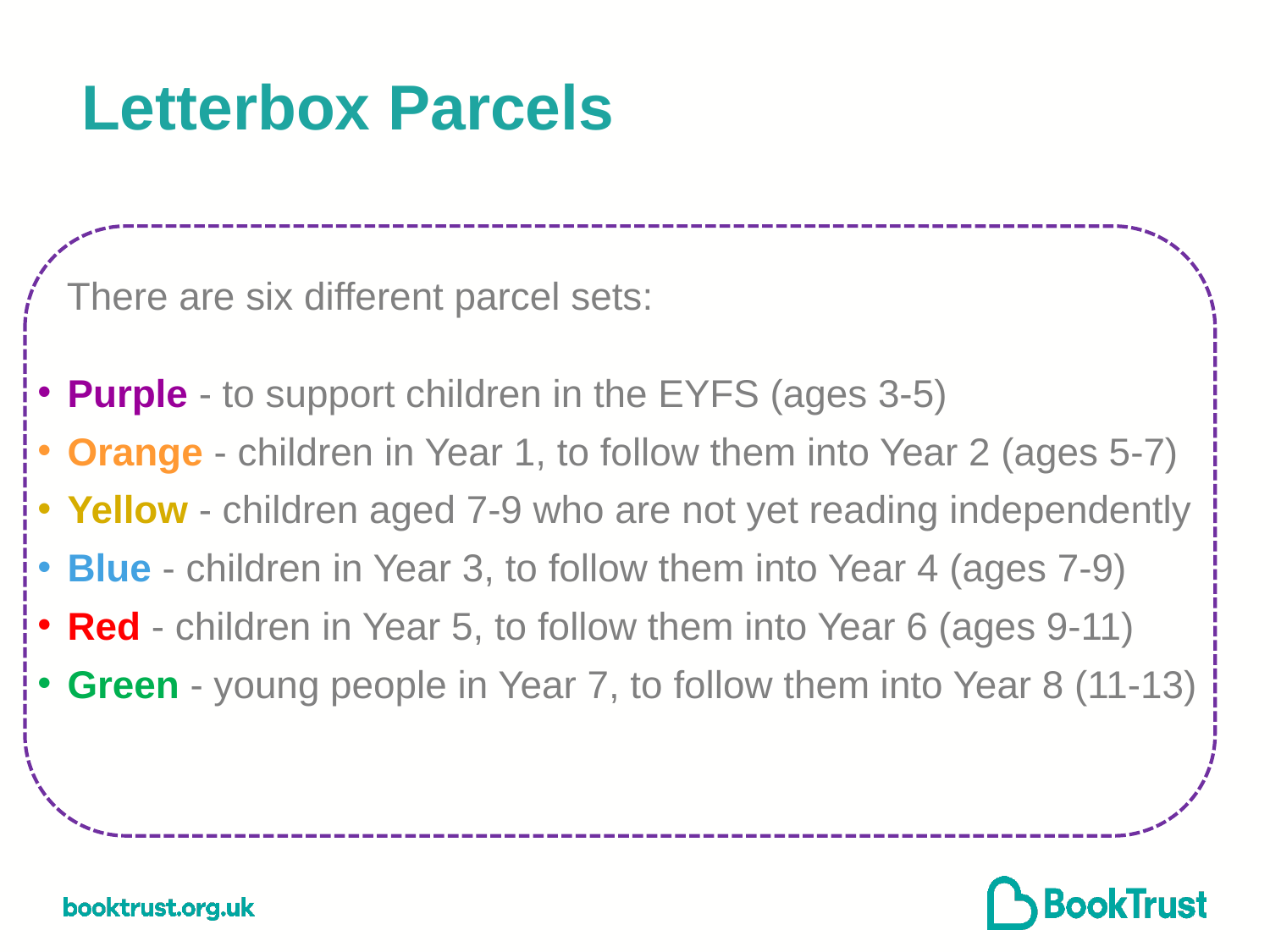

Letterbox Parcels

   There are six different parcel sets:
Purple - to support children in the EYFS (ages 3-5)
Orange - children in Year 1, to follow them into Year 2 (ages 5-7)
Yellow - children aged 7-9 who are not yet reading independently
Blue - children in Year 3, to follow them into Year 4 (ages 7-9)
Red - children in Year 5, to follow them into Year 6 (ages 9-11)
Green - young people in Year 7, to follow them into Year 8 (11-13)